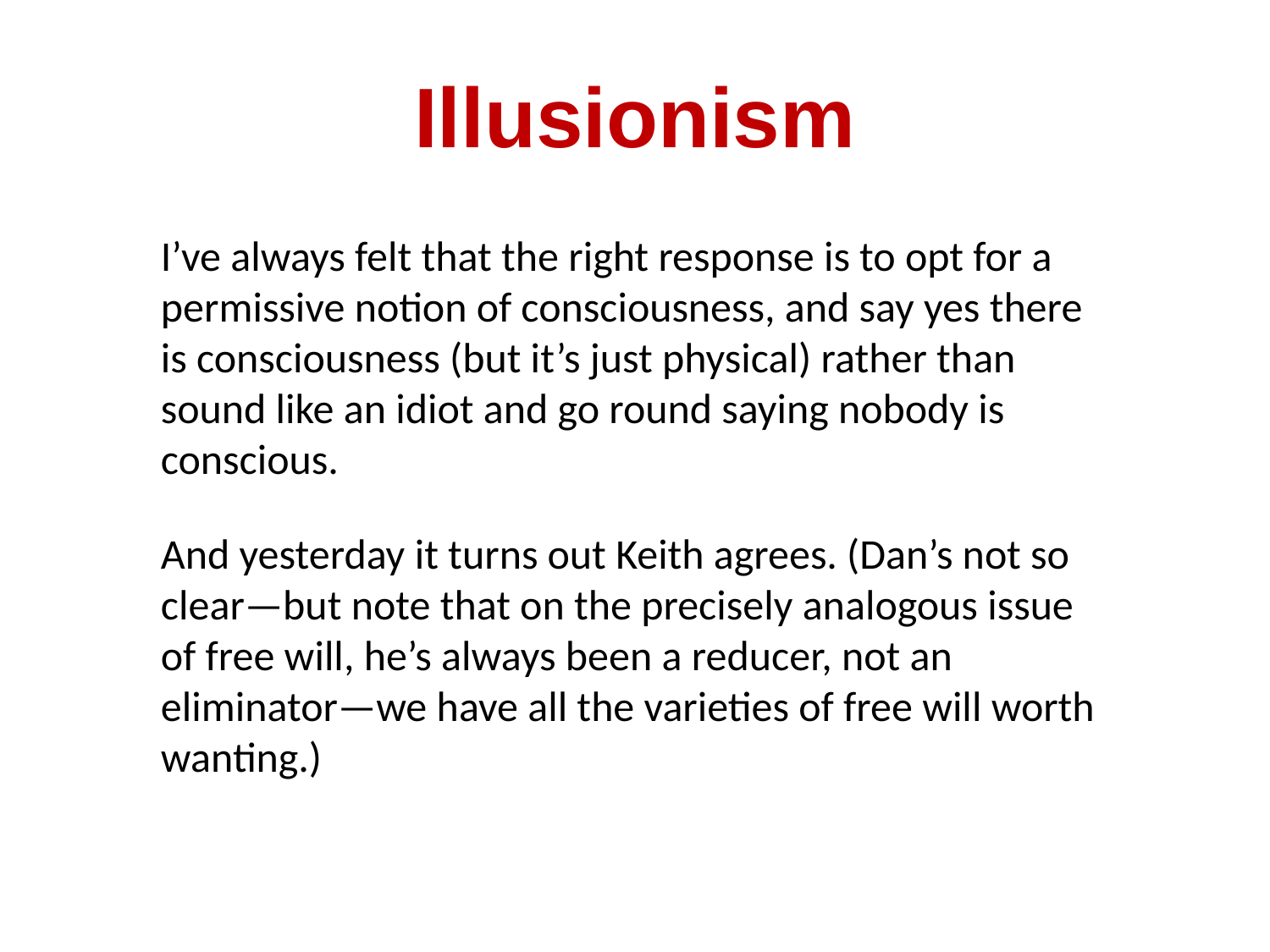

# Illusionism
I’ve always felt that the right response is to opt for a permissive notion of consciousness, and say yes there is consciousness (but it’s just physical) rather than sound like an idiot and go round saying nobody is conscious.
And yesterday it turns out Keith agrees. (Dan’s not so clear—but note that on the precisely analogous issue of free will, he’s always been a reducer, not an eliminator—we have all the varieties of free will worth wanting.)